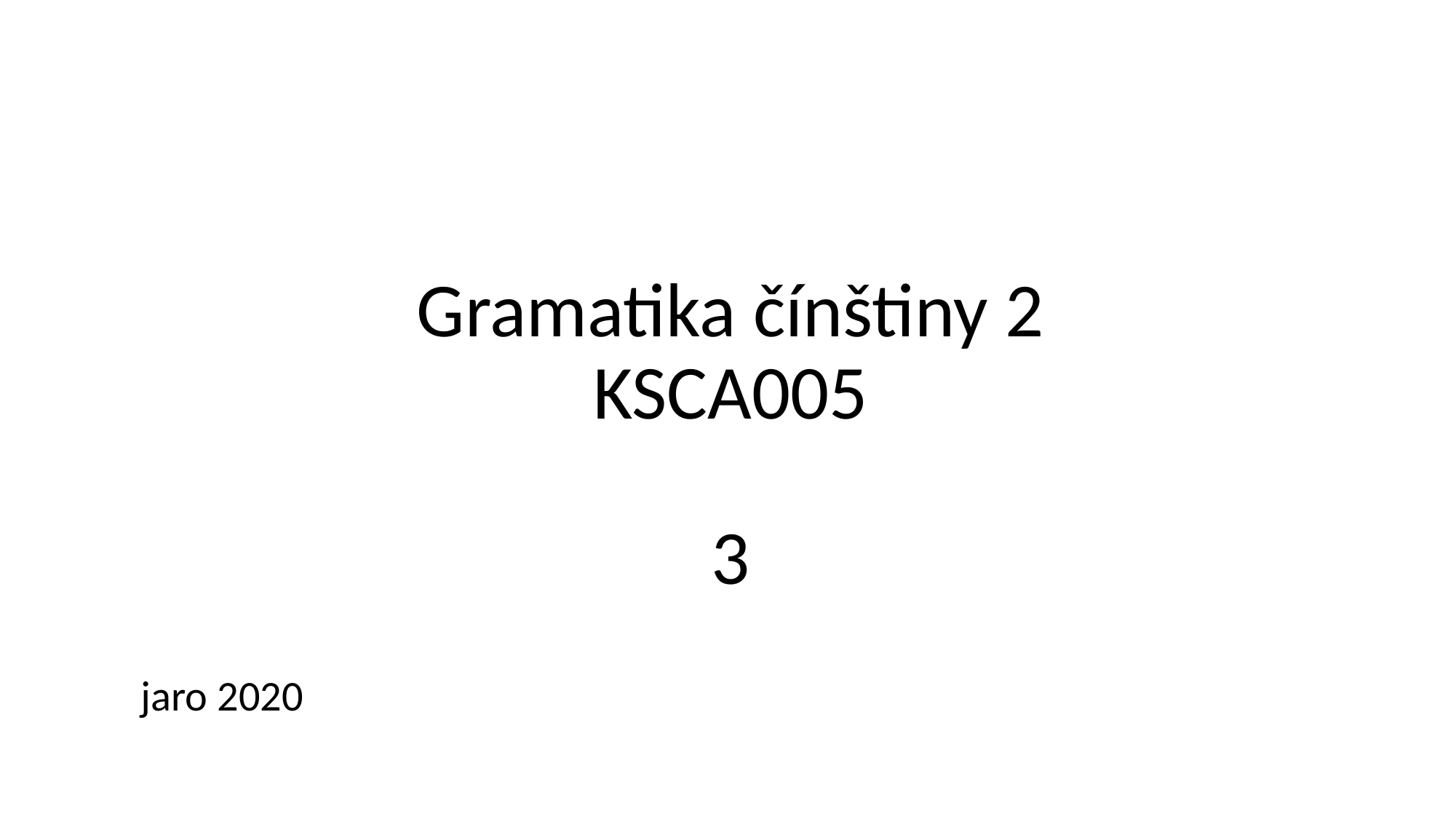

# Gramatika čínštiny 2 KSCA005 3
jaro 2020